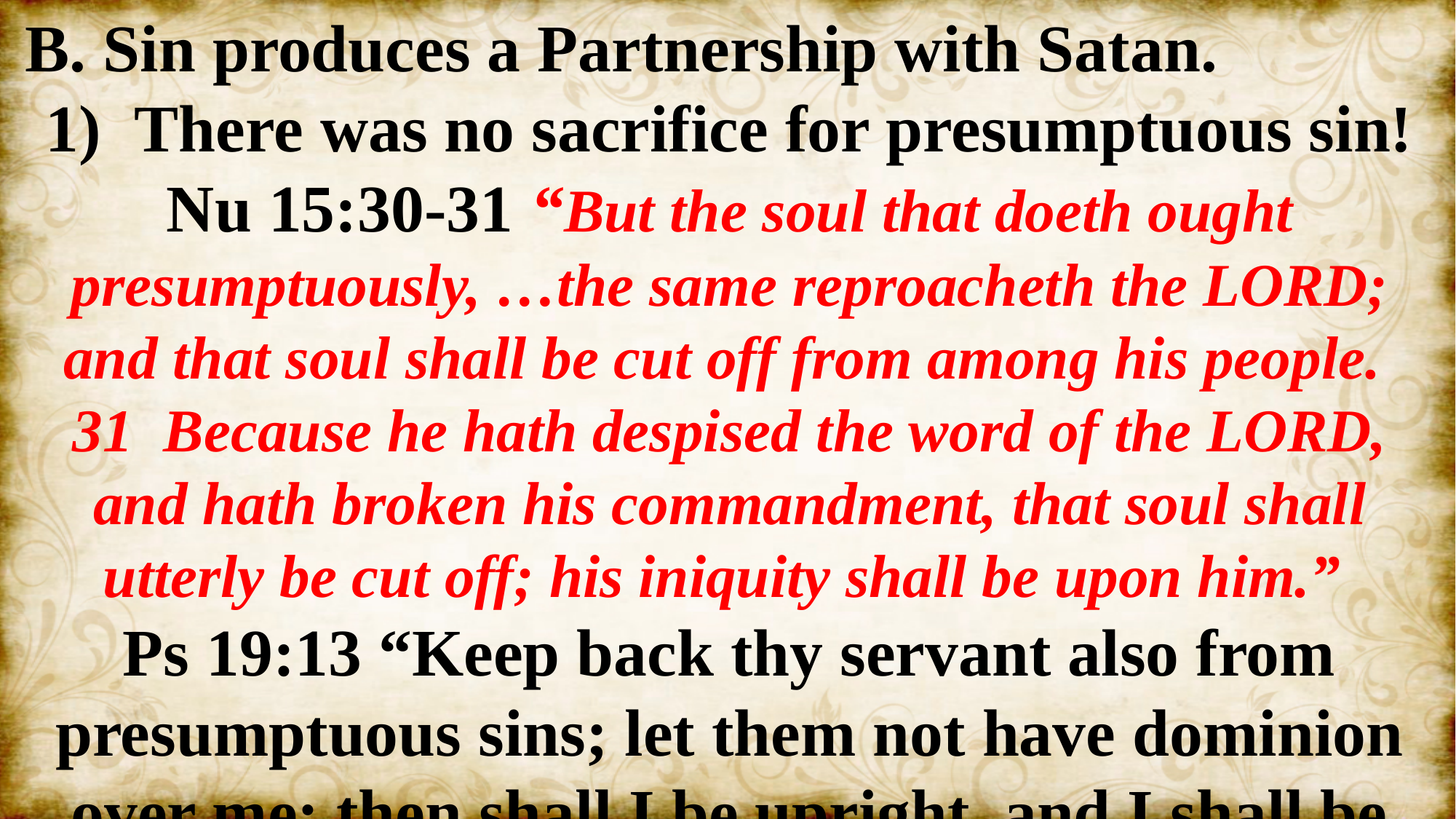

B. Sin produces a Partnership with Satan.
There was no sacrifice for presumptuous sin!
Nu 15:30-31 “But the soul that doeth ought presumptuously, …the same reproacheth the LORD; and that soul shall be cut off from among his people.
31  Because he hath despised the word of the LORD, and hath broken his commandment, that soul shall utterly be cut off; his iniquity shall be upon him.”
Ps 19:13 “Keep back thy servant also from presumptuous sins; let them not have dominion over me: then shall I be upright, and I shall be innocent from the great transgression.